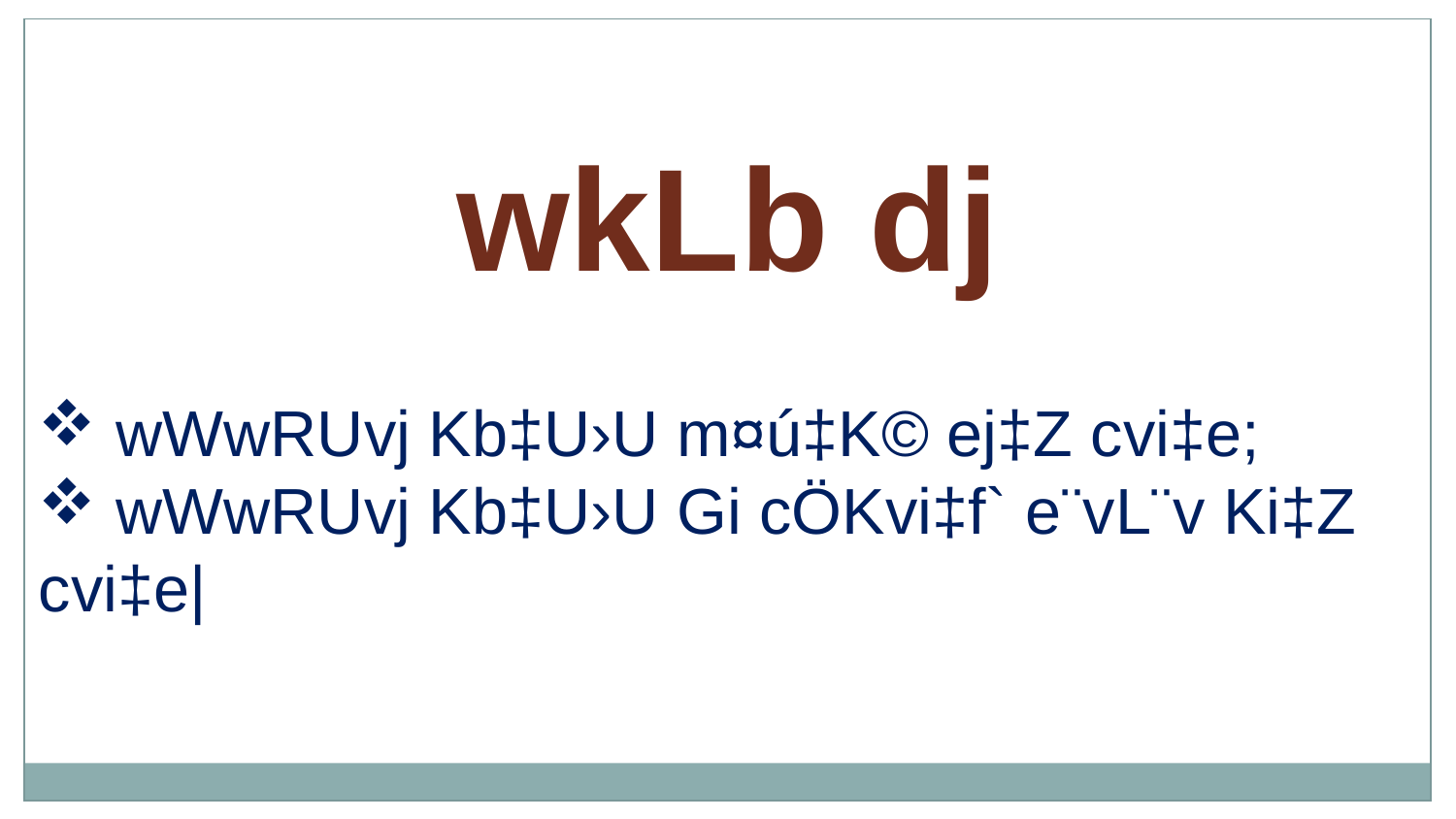

wkLb dj
 wWwRUvj Kb‡U›U m¤ú‡K© ej‡Z cvi‡e;
 wWwRUvj Kb‡U›U Gi cÖKvi‡f` e¨vL¨v Ki‡Z cvi‡e|